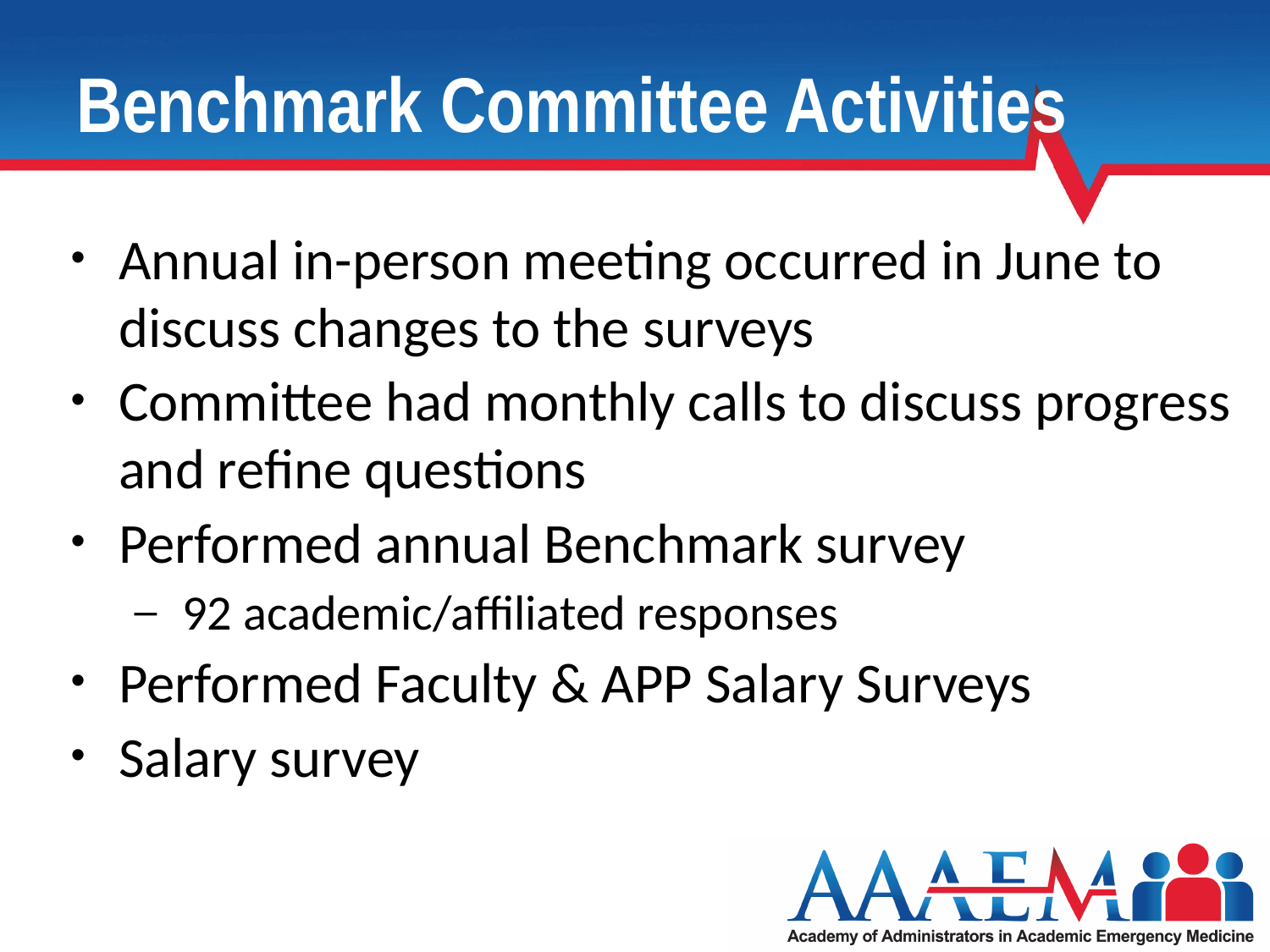

# Benchmark Committee Activities
Annual in-person meeting occurred in June to discuss changes to the surveys
Committee had monthly calls to discuss progress and refine questions
Performed annual Benchmark survey
92 academic/affiliated responses
Performed Faculty & APP Salary Surveys
Salary survey